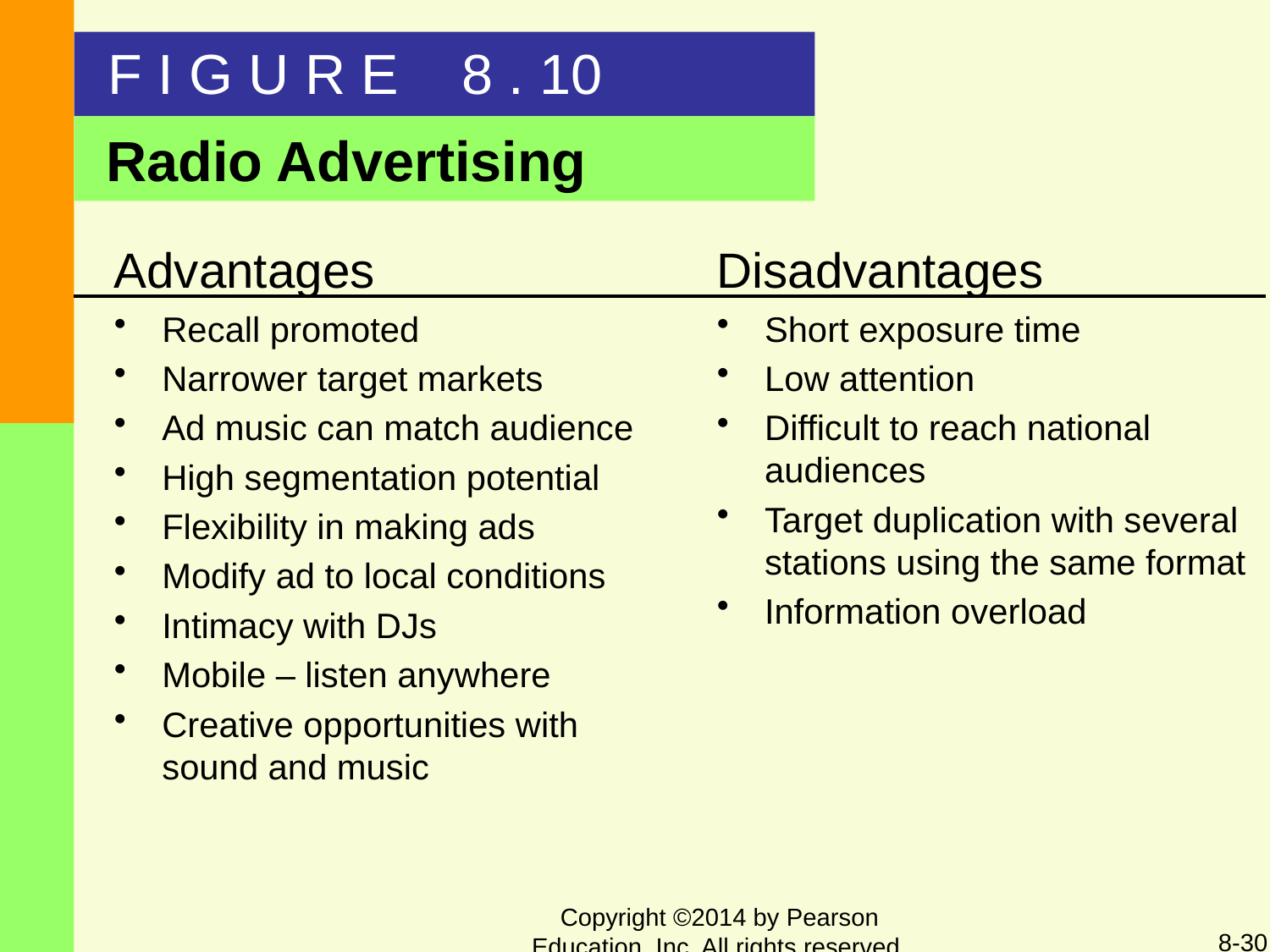

F I G U R E    8 . 10

Radio Advertising
Advantages
Disadvantages
Recall promoted
Narrower target markets
Ad music can match audience
High segmentation potential
Flexibility in making ads
Modify ad to local conditions
Intimacy with DJs
Mobile – listen anywhere
Creative opportunities with sound and music
Short exposure time
Low attention
Difficult to reach national audiences
Target duplication with several stations using the same format
Information overload

Copyright ©2014 by Pearson Education, Inc. All rights reserved.
8-30